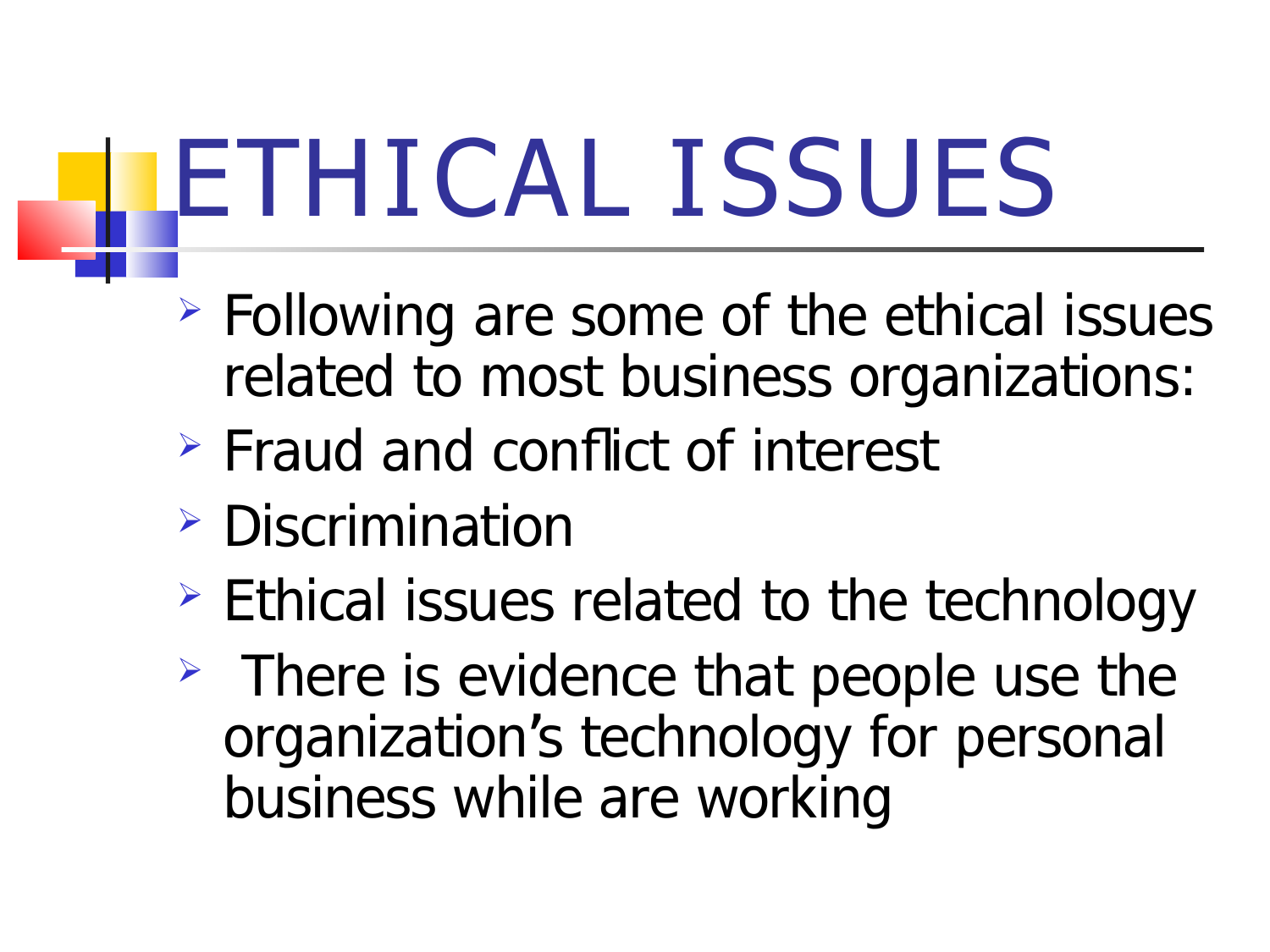

ETHICAL ISSUES
Following are some of the ethical issues related to most business organizations:
Fraud and conflict of interest
Discrimination
Ethical issues related to the technology
 There is evidence that people use the organization’s technology for personal business while are working